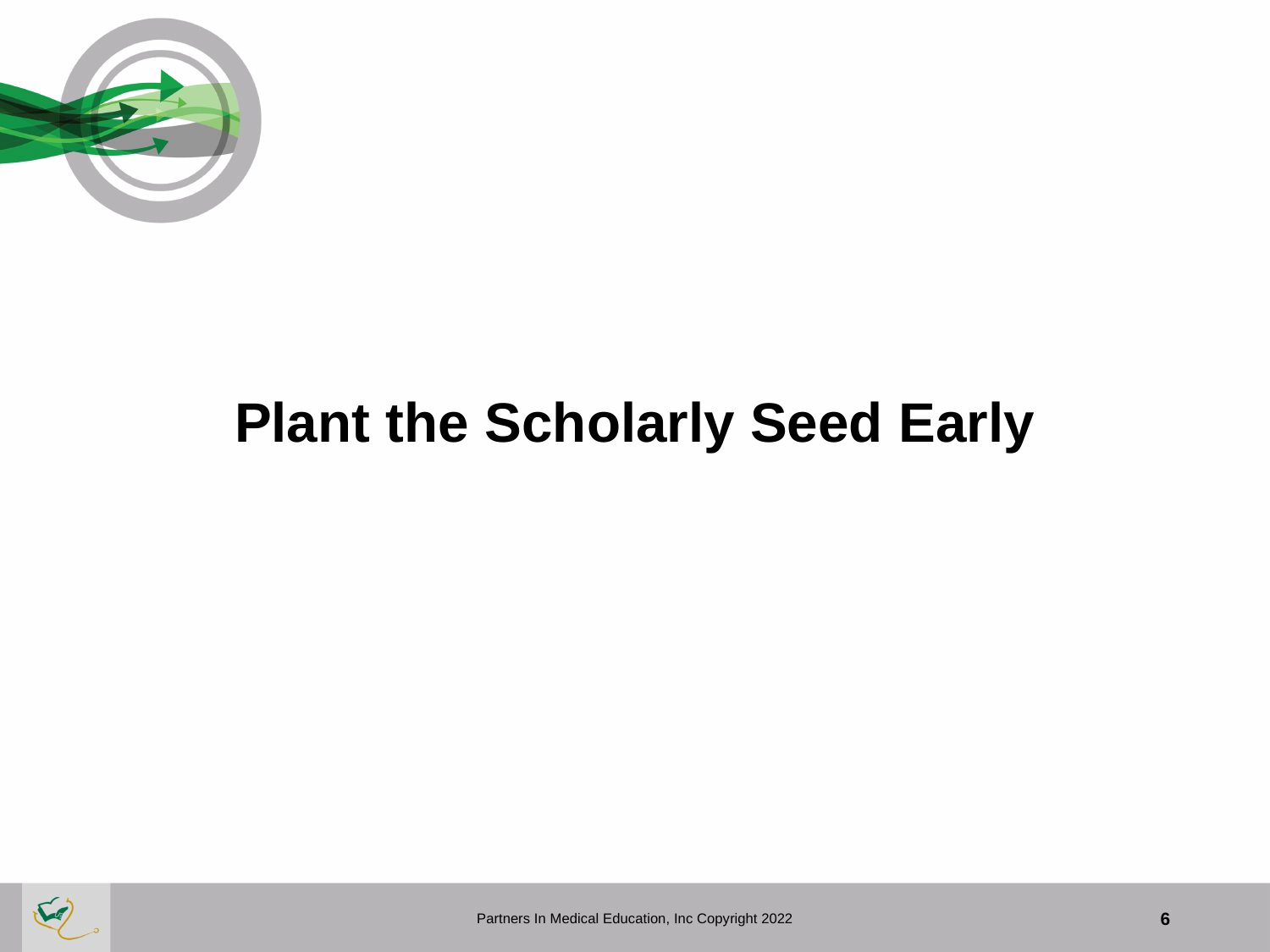

# Plant the Scholarly Seed Early
Partners In Medical Education, Inc Copyright 2022
6